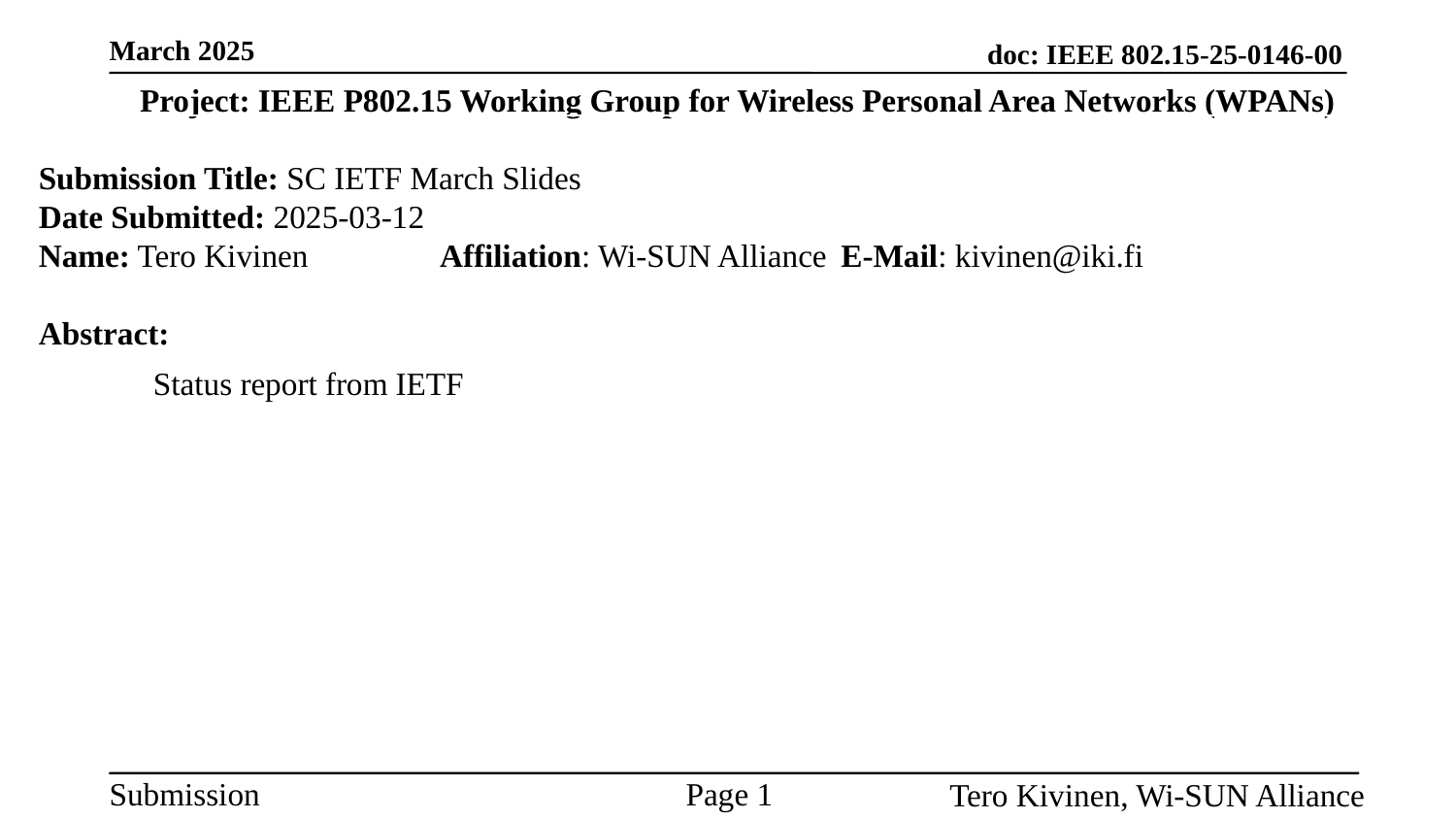

Project: IEEE P802.15 Working Group for Wireless Personal Area Networks (WPANs)

Submission Title: SC IETF March Slides
Date Submitted: 2025-03-12
Name: Tero Kivinen	Affiliation: Wi-SUN Alliance	E-Mail: kivinen@iki.fi

Abstract:
Status report from IETF